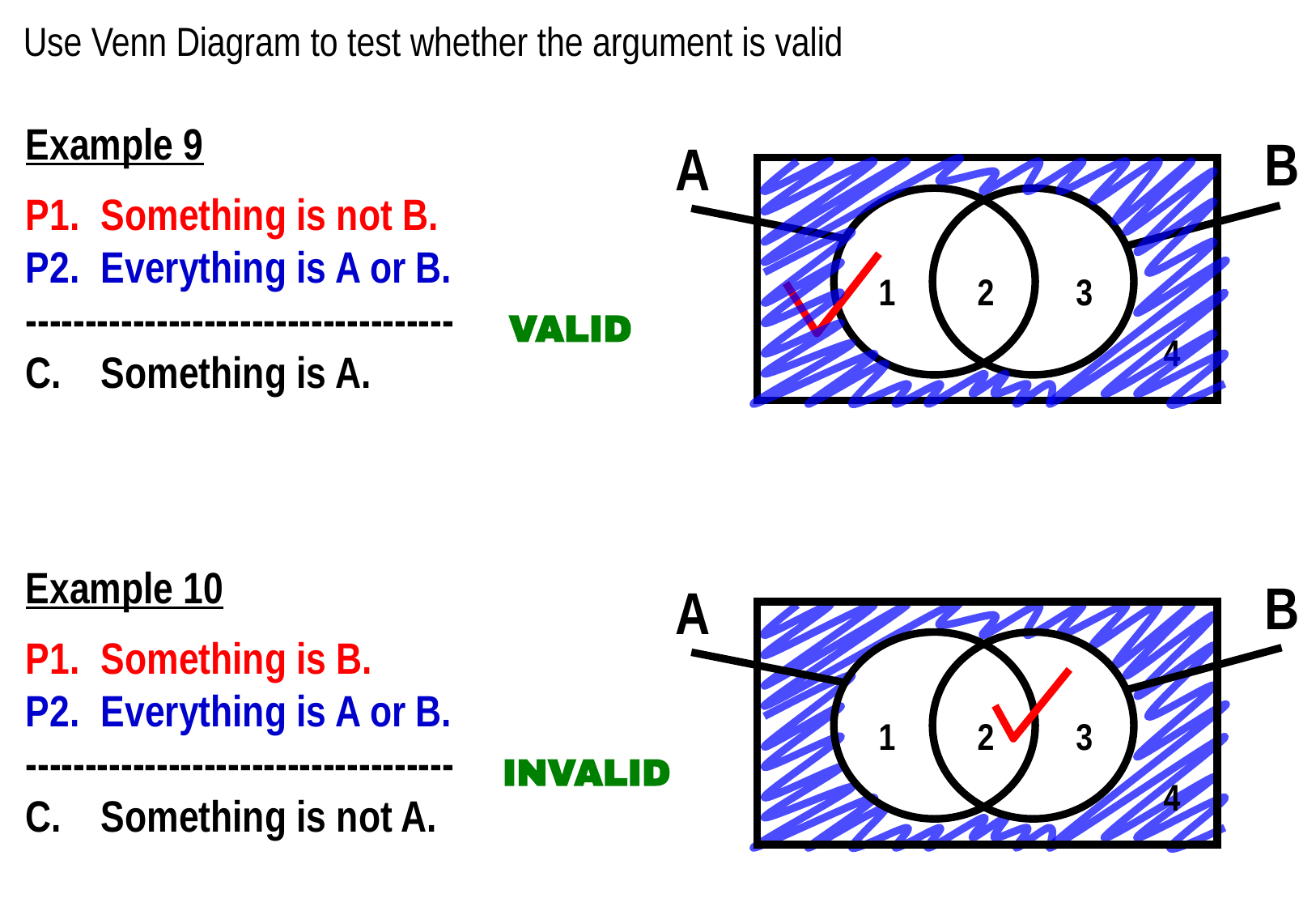

Use Venn Diagram to test whether the argument is valid
Example 9
P1.	Something is not B.
P2. 	Everything is A or B.
------------------------------------
C.  	Something is A.
B
A

1
2
3
VALID
4
Example 10
P1.	Something is B.
P2. 	Everything is A or B.
------------------------------------
C.  	Something is not A.
B
A

1
2
3
INVALID
4